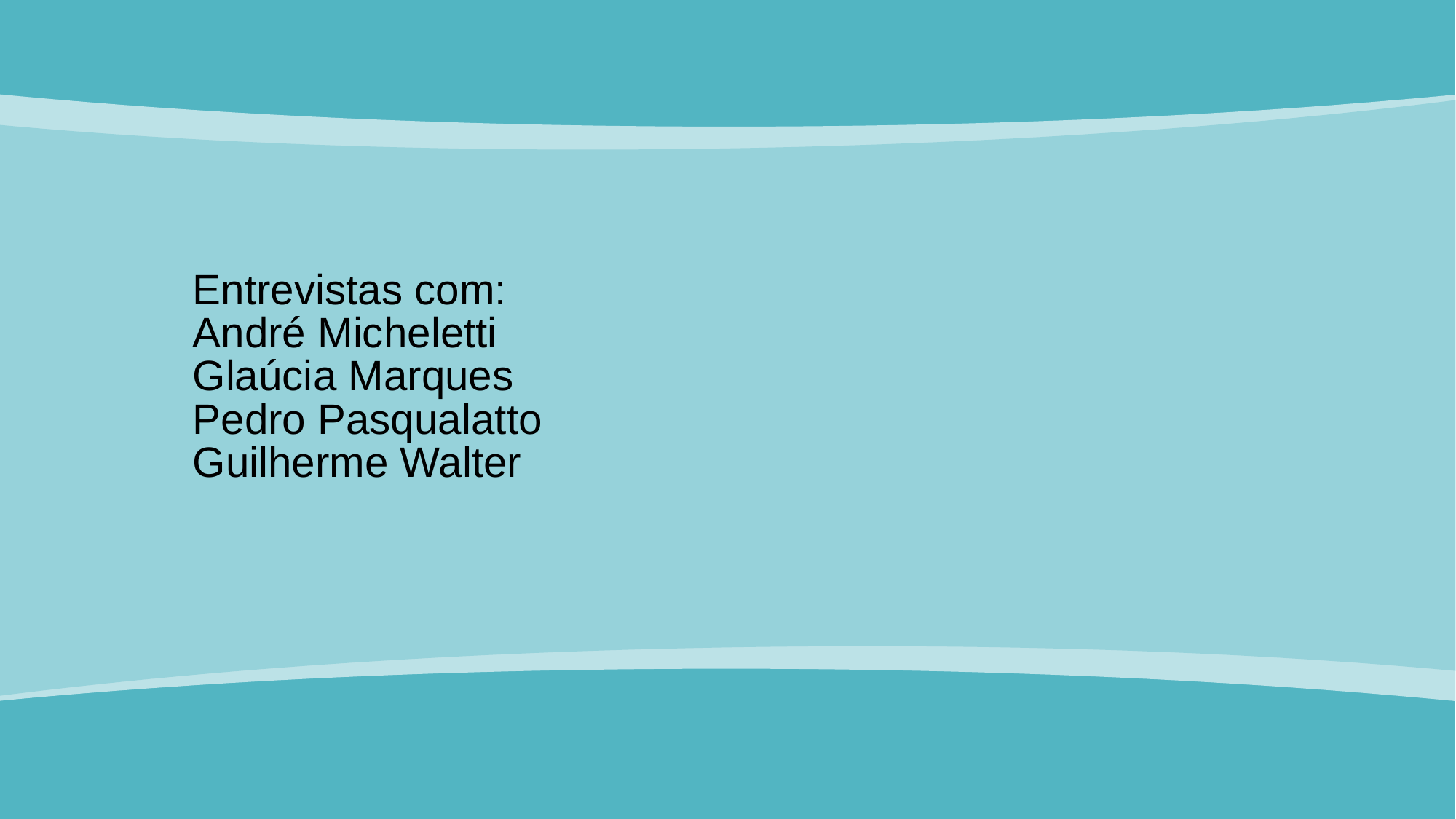

# Entrevistas com: André Micheletti Glaúcia Marques Pedro Pasqualatto Guilherme Walter